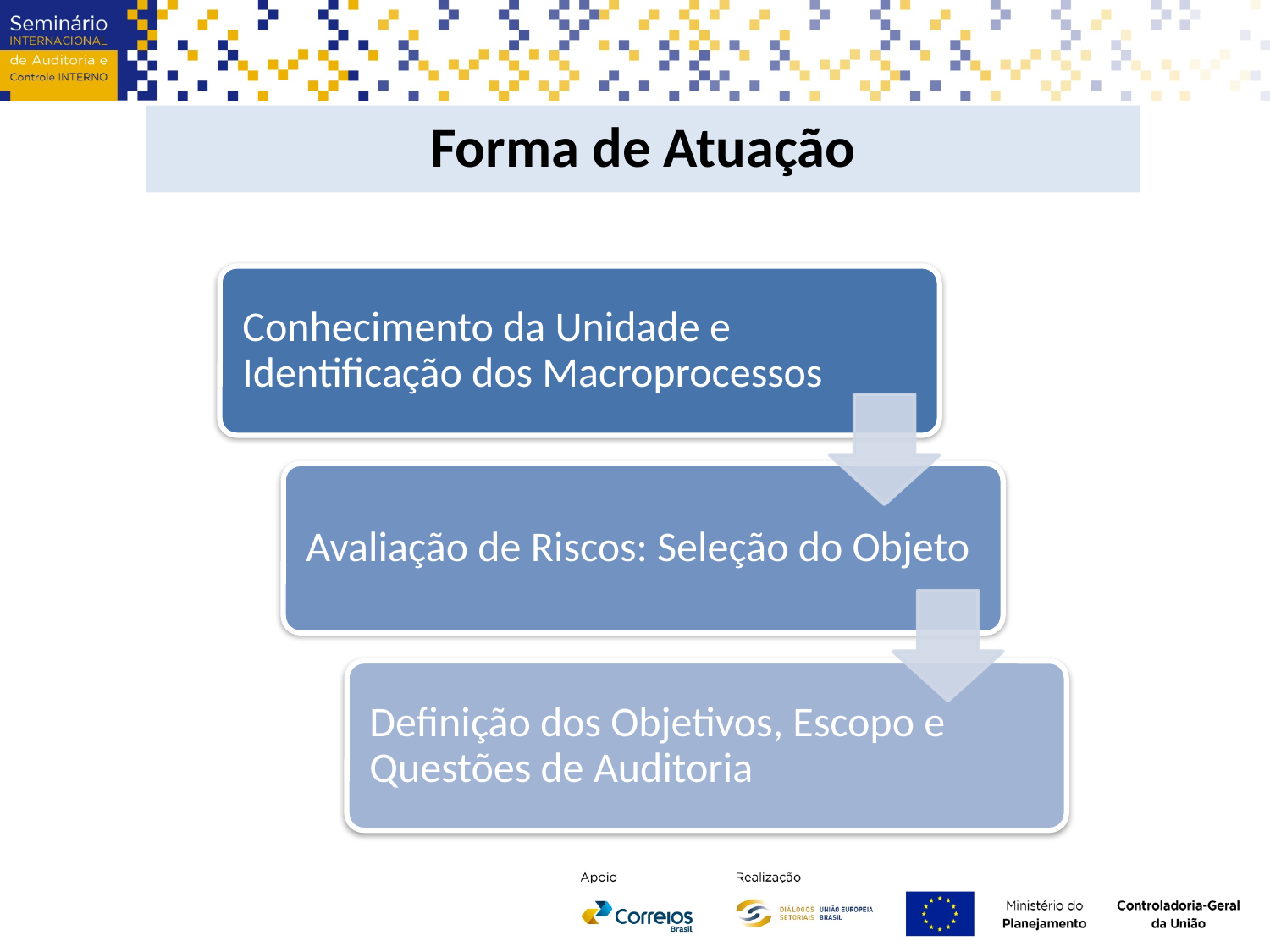

Forma de Atuação
Conhecimento da Unidade e Identificação dos Macroprocessos
Avaliação de Riscos: Seleção do Objeto
Definição dos Objetivos, Escopo e Questões de Auditoria